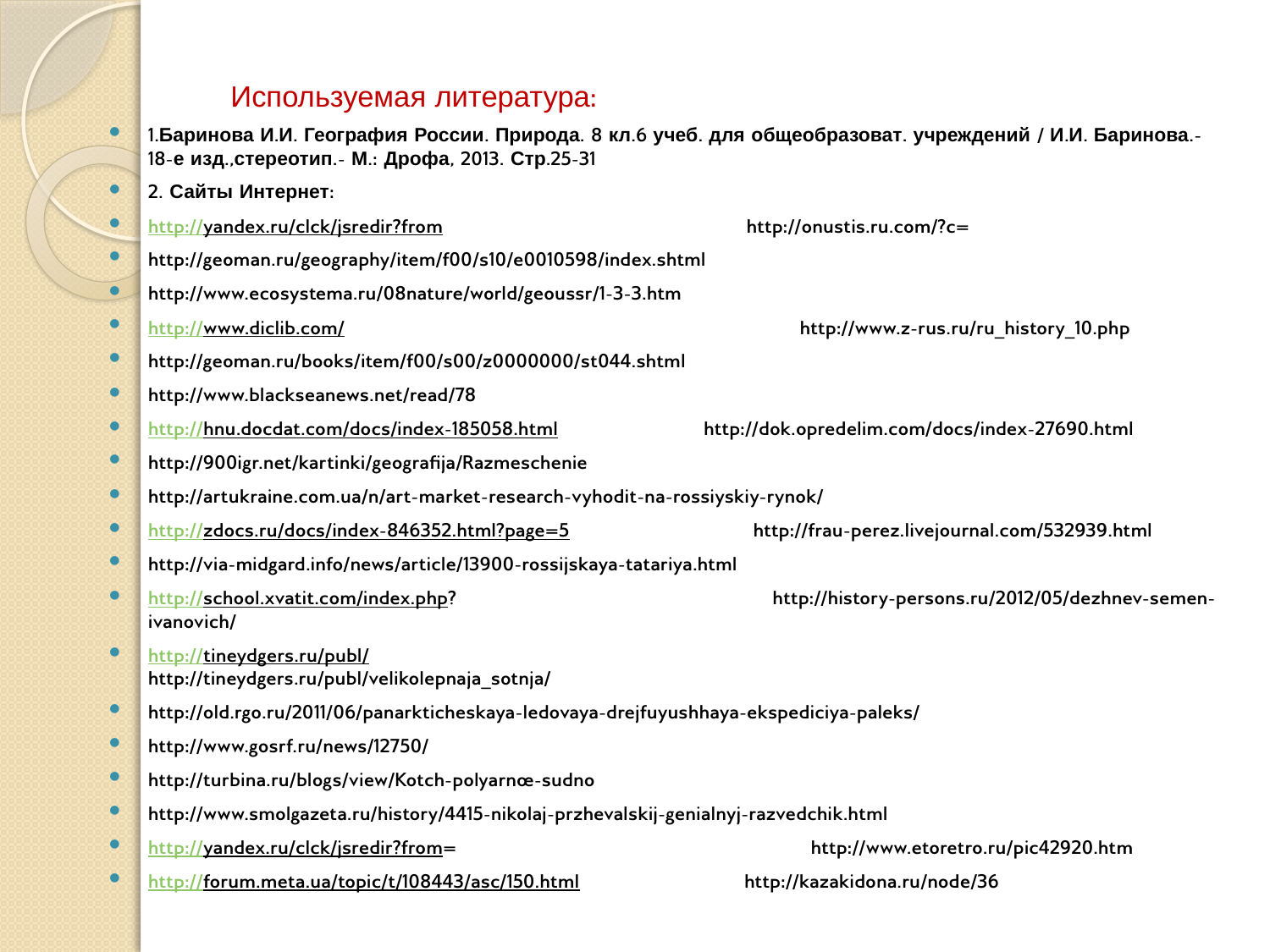

# Используемая литература:
1.Баринова И.И. География России. Природа. 8 кл.6 учеб. для общеобразоват. учреждений / И.И. Баринова.- 18-е изд.,стереотип.- М.: Дрофа, 2013. Стр.25-31
2. Сайты Интернет:
http://yandex.ru/clck/jsredir?from                                                http://onustis.ru.com/?c=
http://geoman.ru/geography/item/f00/s10/e0010598/index.shtml
http://www.ecosystema.ru/08nature/world/geoussr/1-3-3.htm
http://www.diclib.com/                                                                        http://www.z-rus.ru/ru_history_10.php
http://geoman.ru/books/item/f00/s00/z0000000/st044.shtml
http://www.blackseanews.net/read/78
http://hnu.docdat.com/docs/index-185058.html                       http://dok.opredelim.com/docs/index-27690.html
http://900igr.net/kartinki/geografija/Razmeschenie
http://artukraine.com.ua/n/art-market-research-vyhodit-na-rossiyskiy-rynok/
http://zdocs.ru/docs/index-846352.html?page=5                             http://frau-perez.livejournal.com/532939.html
http://via-midgard.info/news/article/13900-rossijskaya-tatariya.html
http://school.xvatit.com/index.php?                                                  http://history-persons.ru/2012/05/dezhnev-semen-ivanovich/
http://tineydgers.ru/publ/                                                                         http://tineydgers.ru/publ/velikolepnaja_sotnja/
http://old.rgo.ru/2011/06/panarkticheskaya-ledovaya-drejfuyushhaya-ekspediciya-paleks/
http://www.gosrf.ru/news/12750/
http://turbina.ru/blogs/view/Kotch-polyarnoe-sudno
http://www.smolgazeta.ru/history/4415-nikolaj-przhevalskij-genialnyj-razvedchik.html
http://yandex.ru/clck/jsredir?from=                                                        http://www.etoretro.ru/pic42920.htm
http://forum.meta.ua/topic/t/108443/asc/150.html                          http://kazakidona.ru/node/36